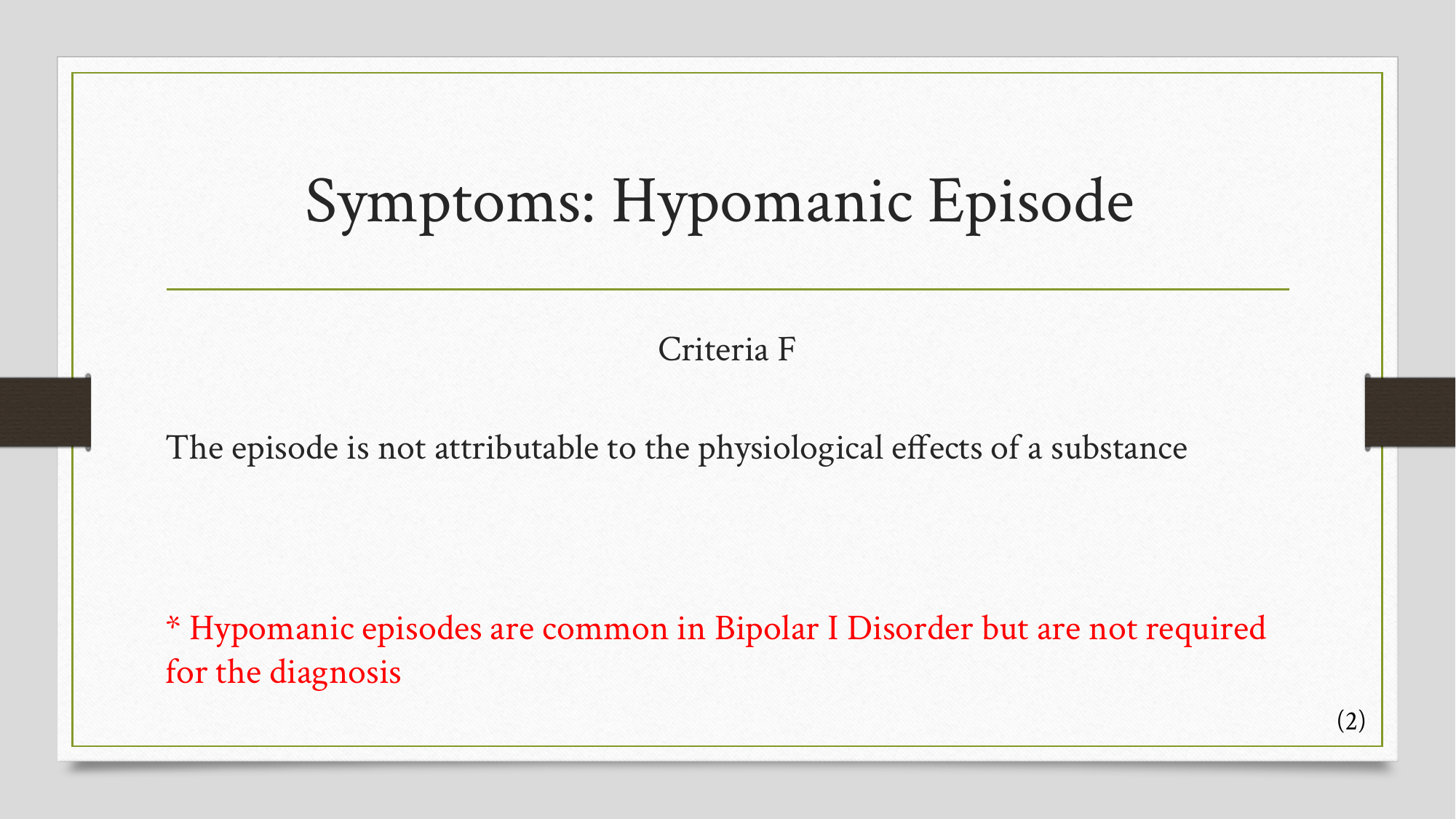

# Symptoms: Hypomanic Episode
Criteria F
The episode is not attributable to the physiological effects of a substance

* Hypomanic episodes are common in Bipolar I Disorder but are not required for the diagnosis
(2)